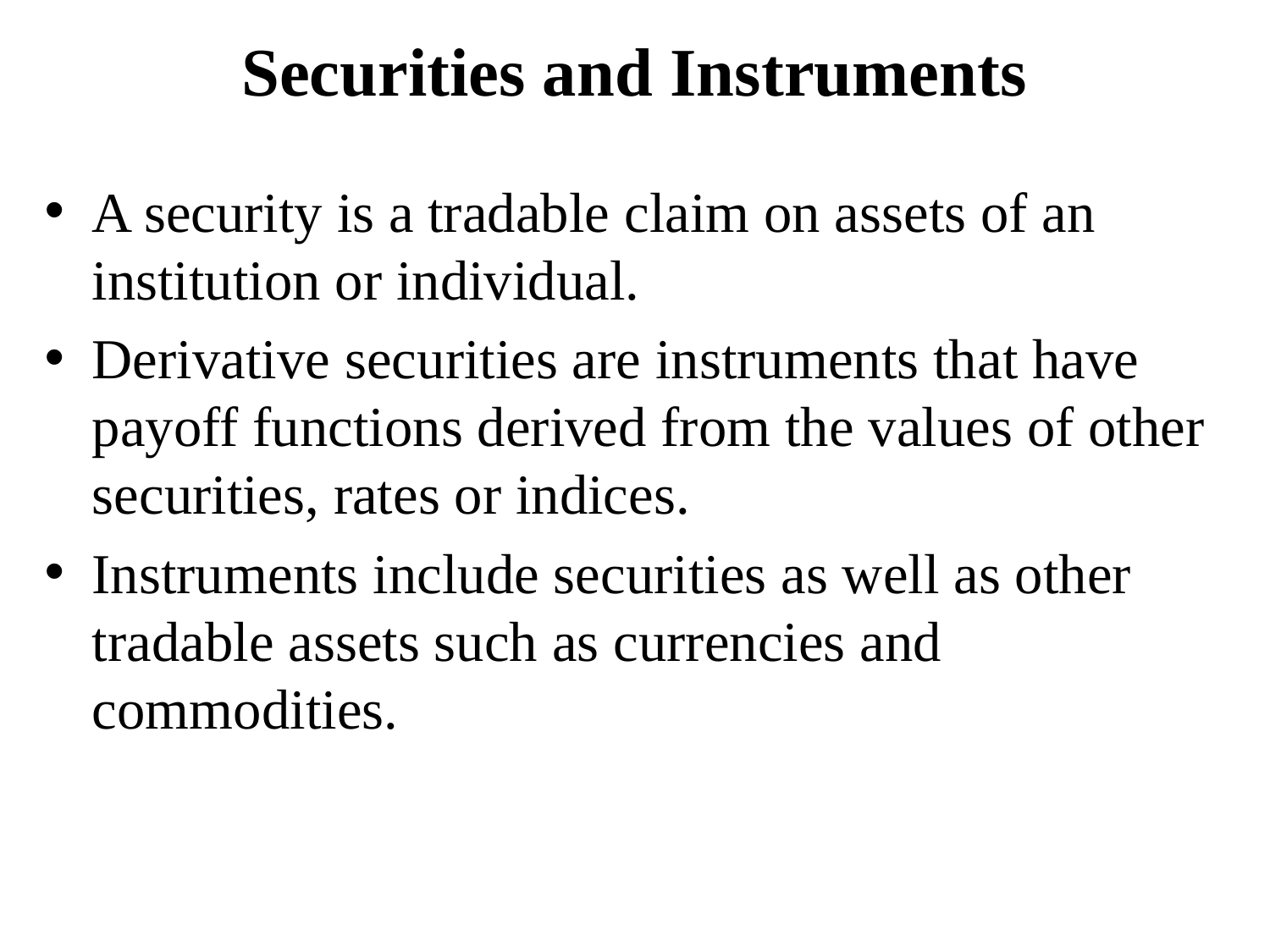

# Securities and Instruments
A security is a tradable claim on assets of an institution or individual.
Derivative securities are instruments that have payoff functions derived from the values of other securities, rates or indices.
Instruments include securities as well as other tradable assets such as currencies and commodities.